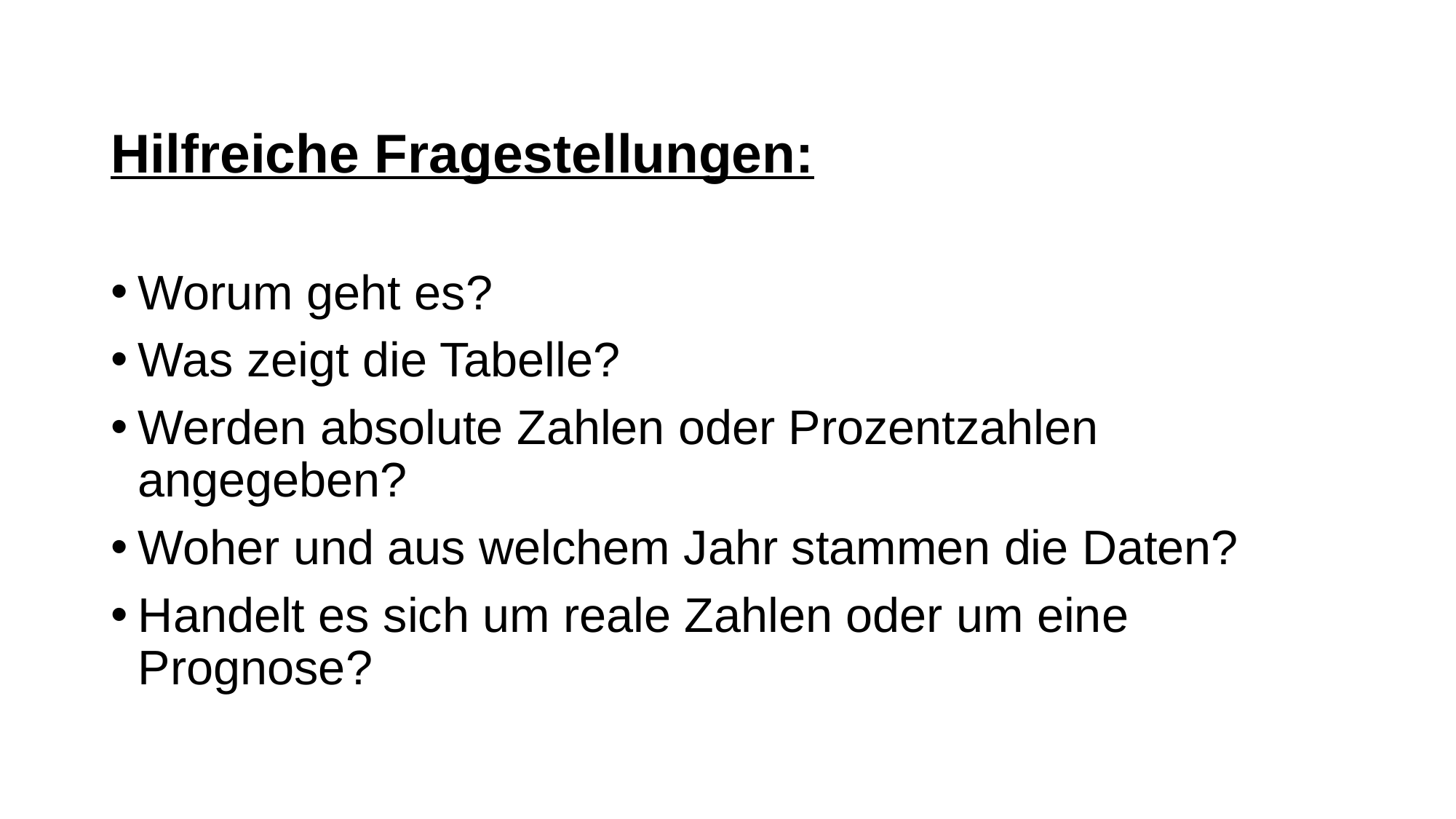

Hilfreiche Fragestellungen:

Worum geht es?
Was zeigt die Tabelle?
Werden absolute Zahlen oder Prozentzahlen angegeben?
Woher und aus welchem Jahr stammen die Daten?
Handelt es sich um reale Zahlen oder um eine Prognose?